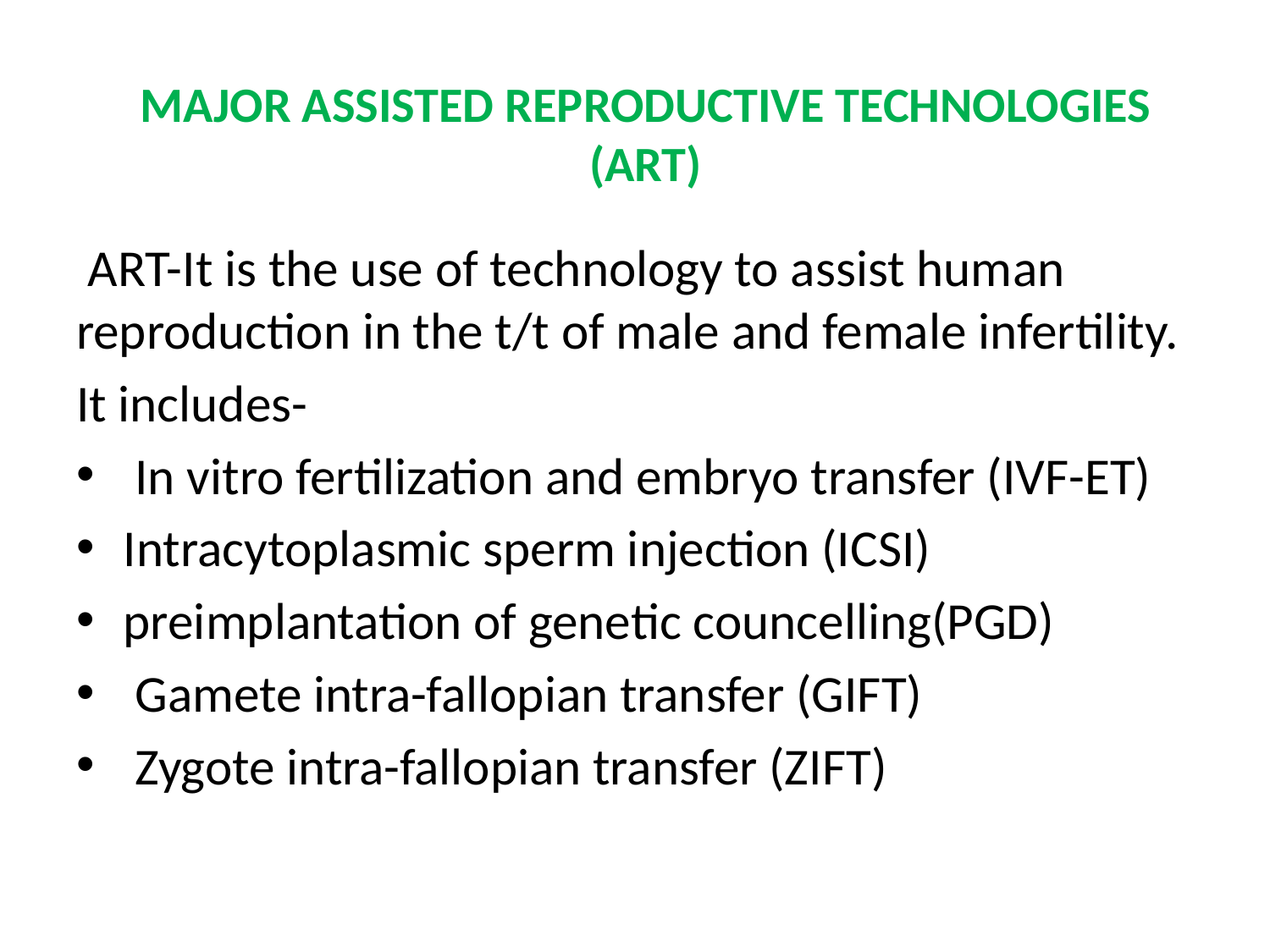

# MAJOR ASSISTED REPRODUCTIVE TECHNOLOGIES (ART)
 ART-It is the use of technology to assist human reproduction in the t/t of male and female infertility.
It includes-
 In vitro fertilization and embryo transfer (IVF-ET)
Intracytoplasmic sperm injection (ICSI)
preimplantation of genetic councelling(PGD)
 Gamete intra-fallopian transfer (GIFT)
 Zygote intra-fallopian transfer (ZIFT)